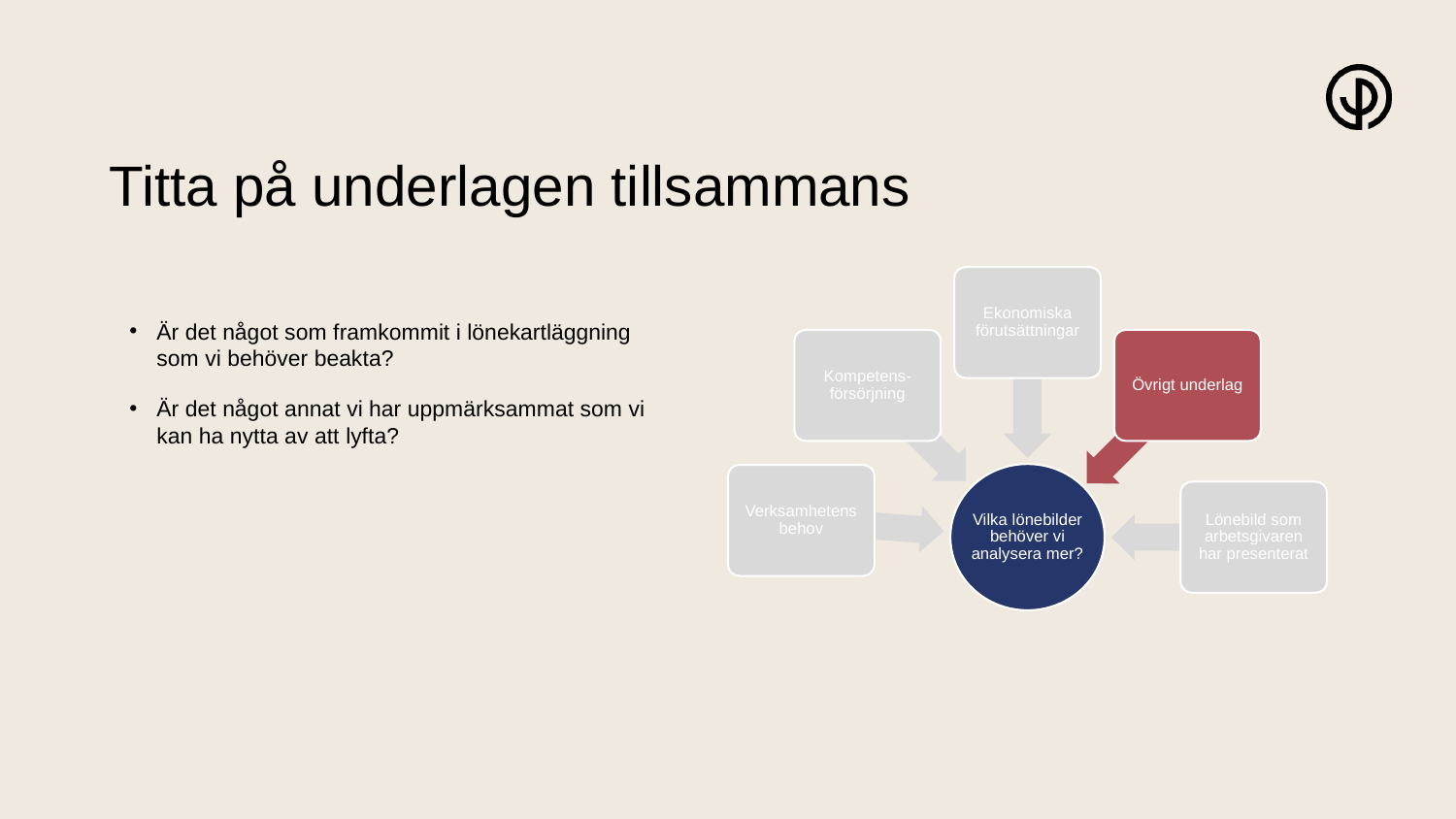

# Titta på underlagen tillsammans
Ekonomiska förutsättningar
Kompetens-försörjning
Övrigt underlag

Vilka lönebilder behöver vi analysera mer?
Verksamhetens behov
Lönebild som arbetsgivaren har presenterat

Är det något som framkommit i lönekartläggning som vi behöver beakta?
Är det något annat vi har uppmärksammat som vi kan ha nytta av att lyfta?